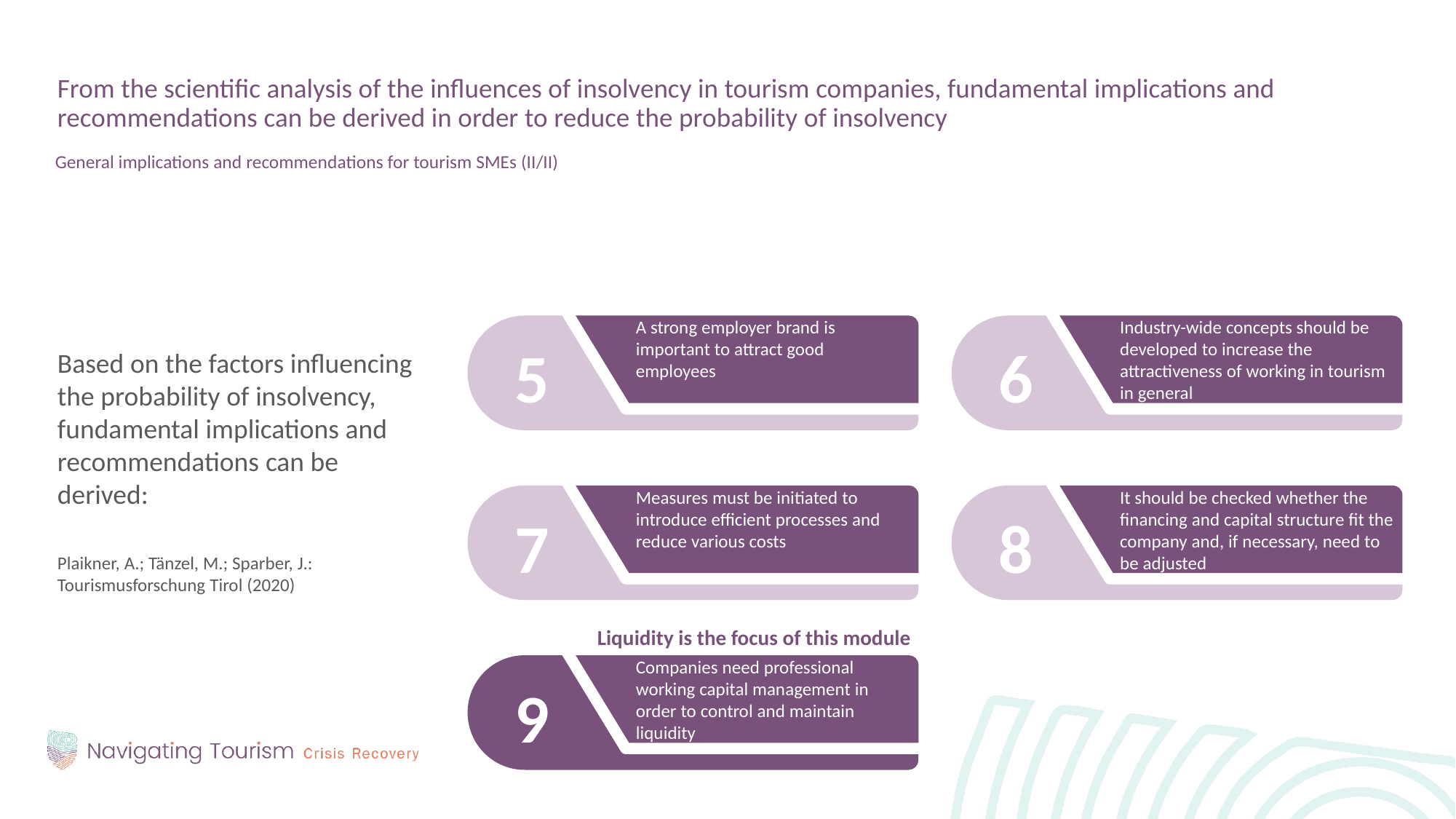

From the scientific analysis of the influences of insolvency in tourism companies, fundamental implications and recommendations can be derived in order to reduce the probability of insolvency
General implications and recommendations for tourism SMEs (II/II)
Based on the factors influencing the probability of insolvency, fundamental implications and recommendations can be derived:
Plaikner, A.; Tänzel, M.; Sparber, J.: Tourismusforschung Tirol (2020)
A strong employer brand is important to attract good employees
Industry-wide concepts should be developed to increase the attractiveness of working in tourism in general

5
6
Measures must be initiated to introduce efficient processes and reduce various costs
It should be checked whether the financing and capital structure fit the company and, if necessary, need to be adjusted

7
8
Liquidity is the focus of this module
Companies need professional working capital management in order to control and maintain liquidity

9